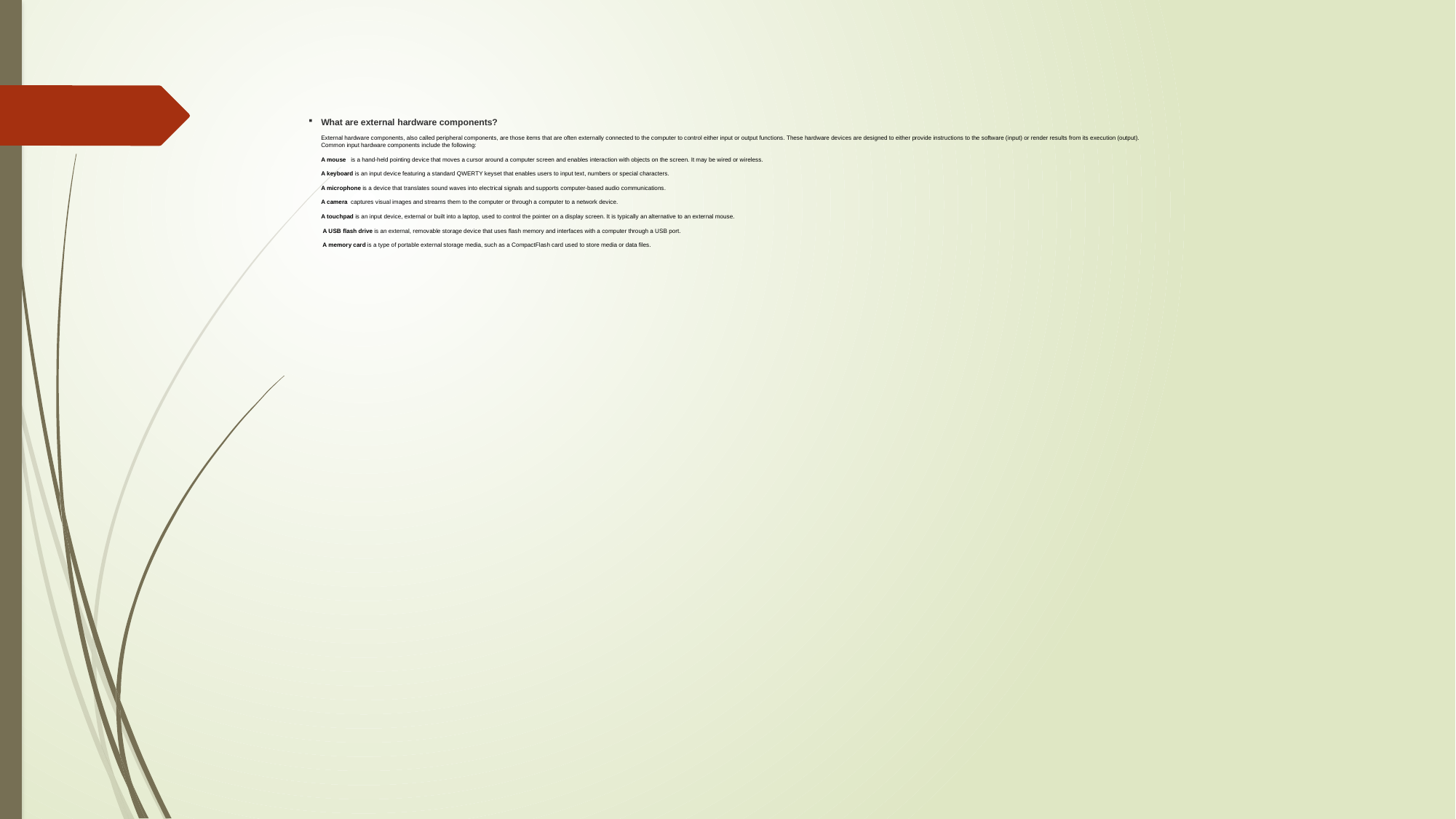

# What are external hardware components? External hardware components, also called peripheral components, are those items that are often externally connected to the computer to control either input or output functions. These hardware devices are designed to either provide instructions to the software (input) or render results from its execution (output). Common input hardware components include the following: A mouse   is a hand-held pointing device that moves a cursor around a computer screen and enables interaction with objects on the screen. It may be wired or wireless. A keyboard is an input device featuring a standard QWERTY keyset that enables users to input text, numbers or special characters. A microphone is a device that translates sound waves into electrical signals and supports computer-based audio communications. A camera  captures visual images and streams them to the computer or through a computer to a network device. A touchpad is an input device, external or built into a laptop, used to control the pointer on a display screen. It is typically an alternative to an external mouse.  A USB flash drive is an external, removable storage device that uses flash memory and interfaces with a computer through a USB port.  A memory card is a type of portable external storage media, such as a CompactFlash card used to store media or data files.